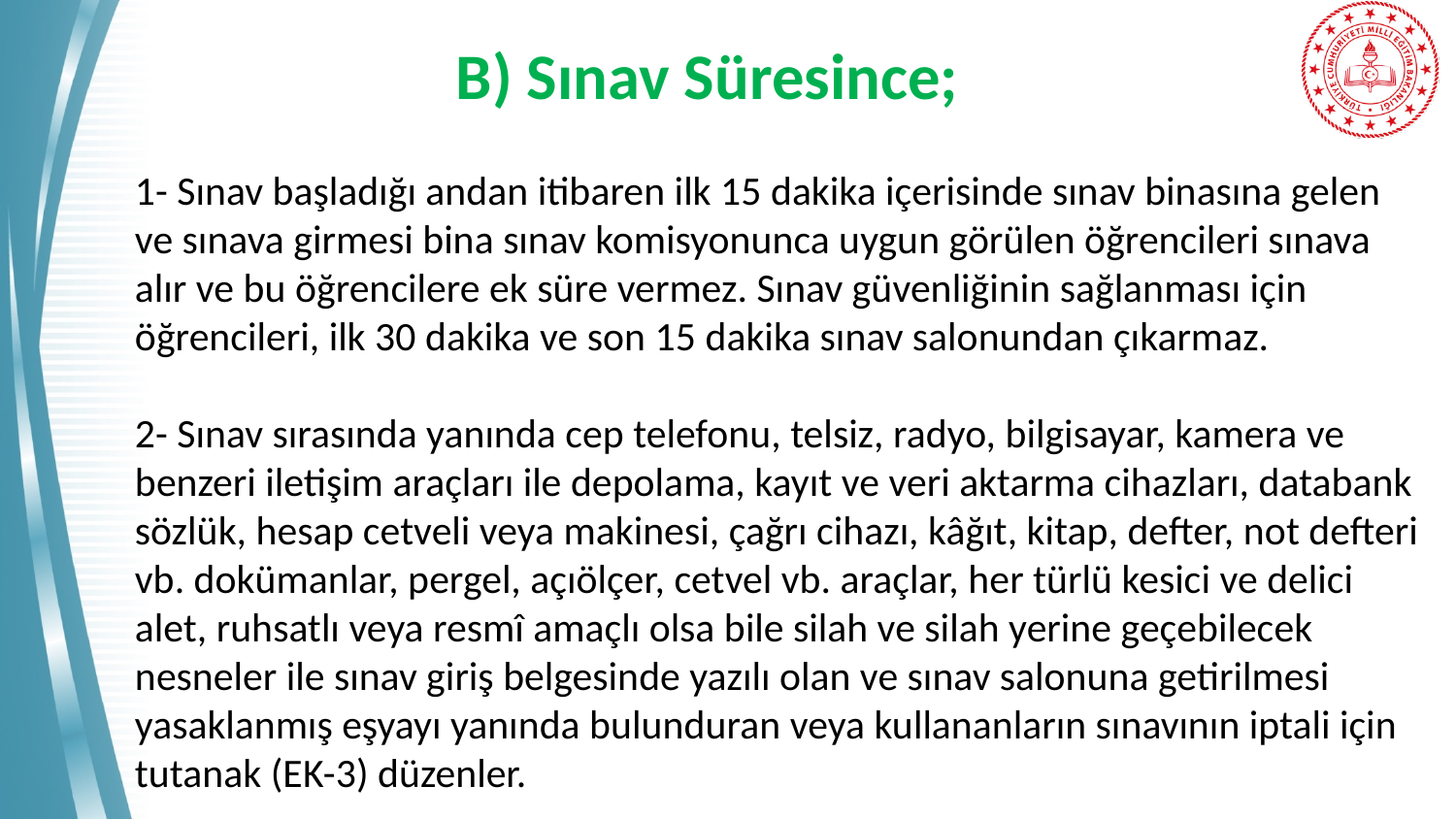

# B) Sınav Süresince;

1- Sınav başladığı andan itibaren ilk 15 dakika içerisinde sınav binasına gelen ve sınava girmesi bina sınav komisyonunca uygun görülen öğrencileri sınava alır ve bu öğrencilere ek süre vermez. Sınav güvenliğinin sağlanması için öğrencileri, ilk 30 dakika ve son 15 dakika sınav salonundan çıkarmaz.

2- Sınav sırasında yanında cep telefonu, telsiz, radyo, bilgisayar, kamera ve benzeri iletişim araçları ile depolama, kayıt ve veri aktarma cihazları, databank sözlük, hesap cetveli veya makinesi, çağrı cihazı, kâğıt, kitap, defter, not defteri vb. dokümanlar, pergel, açıölçer, cetvel vb. araçlar, her türlü kesici ve delici alet, ruhsatlı veya resmî amaçlı olsa bile silah ve silah yerine geçebilecek nesneler ile sınav giriş belgesinde yazılı olan ve sınav salonuna getirilmesi yasaklanmış eşyayı yanında bulunduran veya kullananların sınavının iptali için tutanak (EK-3) düzenler.